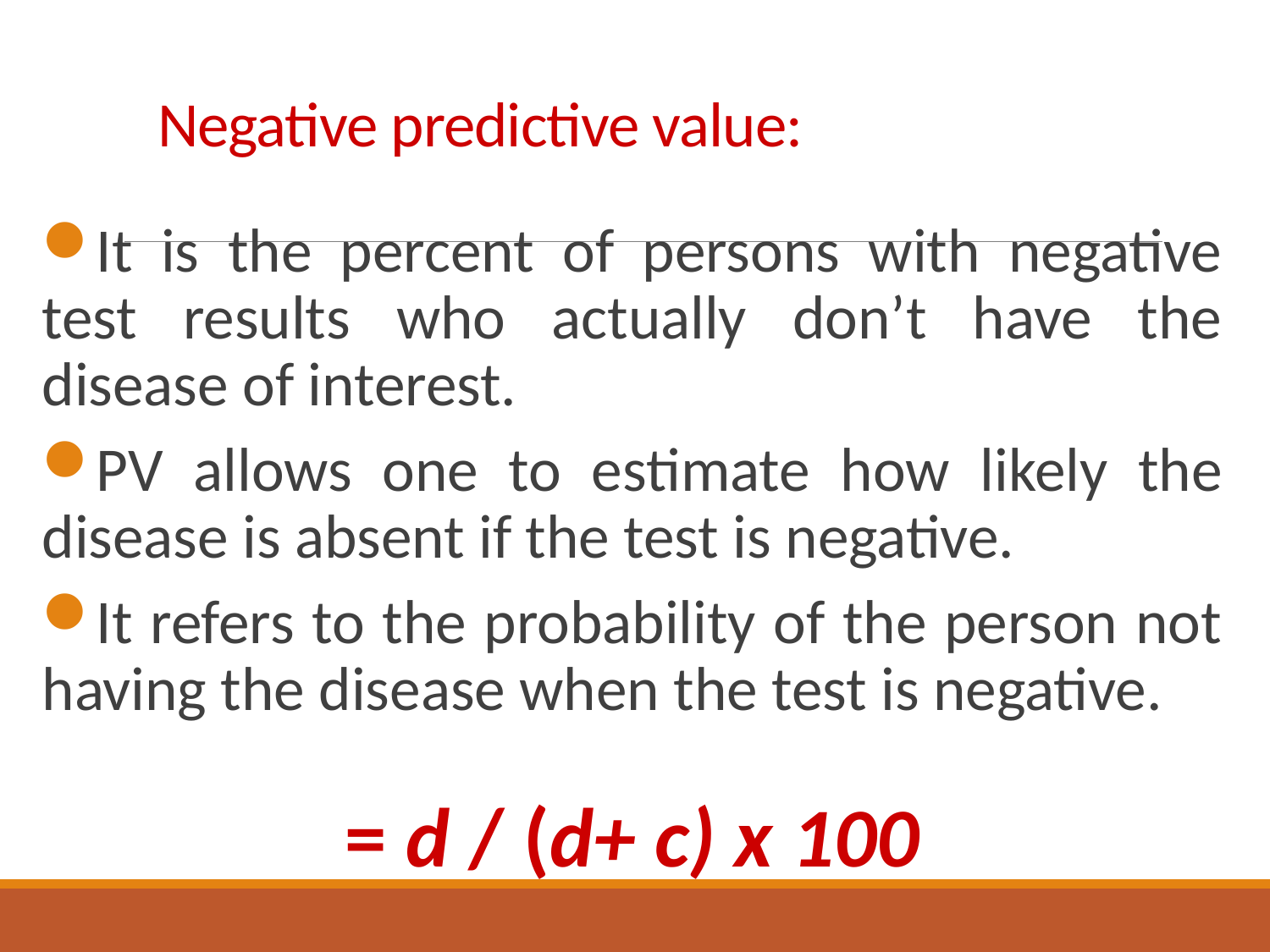

# Negative predictive value:
It is the percent of persons with negative test results who actually don’t have the disease of interest.
PV allows one to estimate how likely the disease is absent if the test is negative.
It refers to the probability of the person not having the disease when the test is negative.

= d / (d+ c) x 100